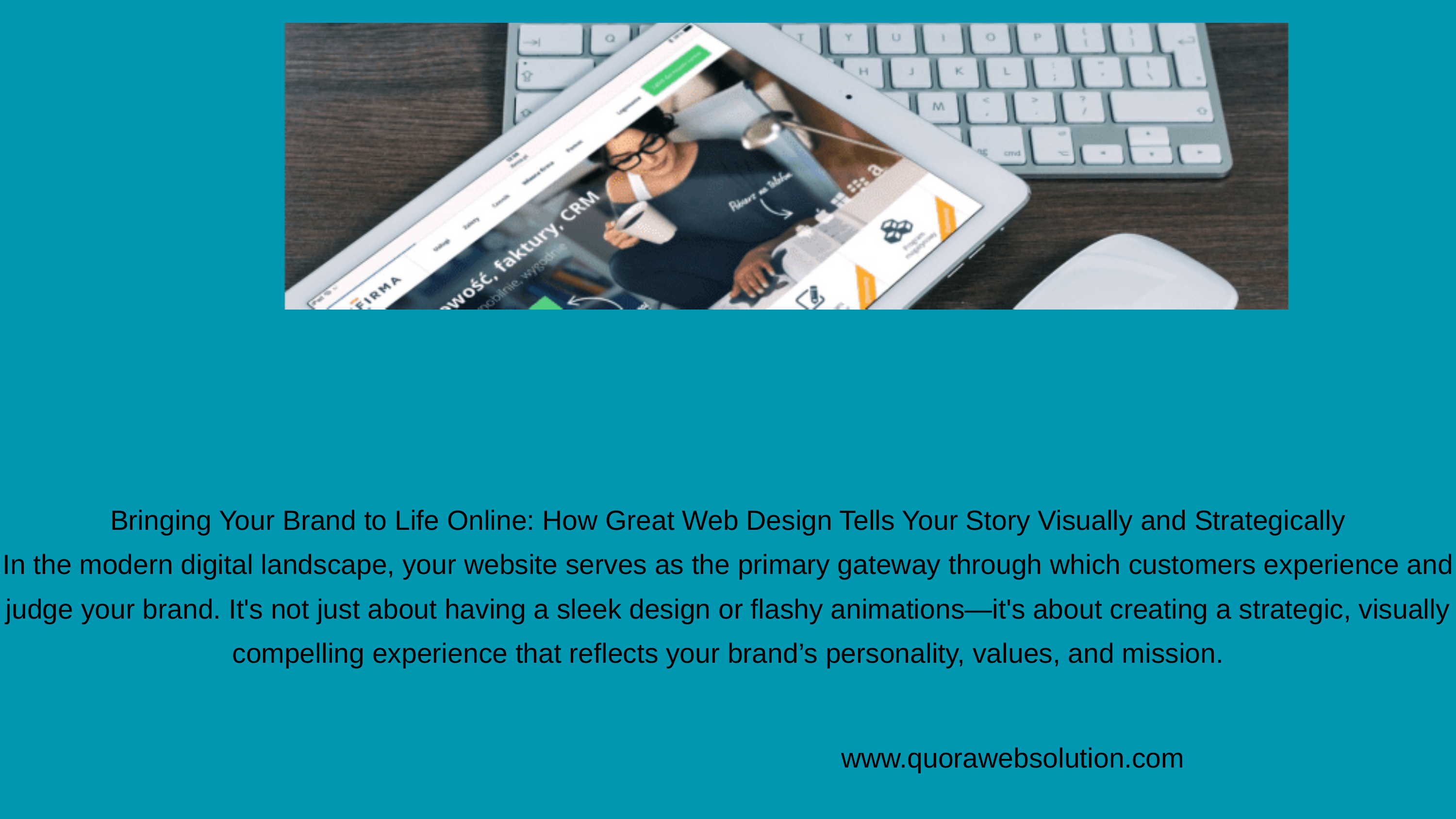

Bringing Your Brand to Life Online: How Great Web Design Tells Your Story Visually and Strategically
In the modern digital landscape, your website serves as the primary gateway through which customers experience and judge your brand. It's not just about having a sleek design or flashy animations—it's about creating a strategic, visually compelling experience that reflects your brand’s personality, values, and mission.
www.quorawebsolution.com